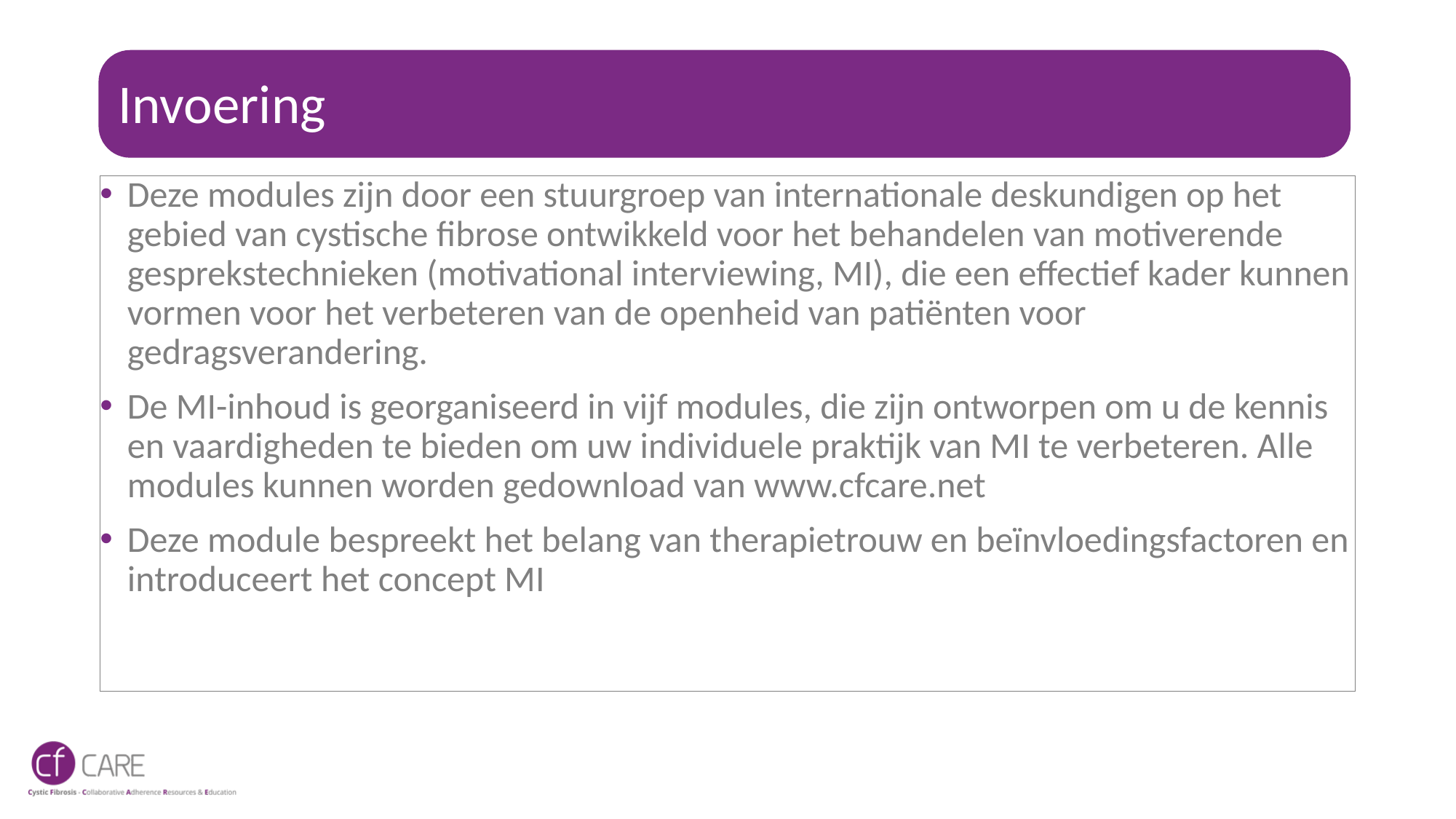

# Invoering
Deze modules zijn door een stuurgroep van internationale deskundigen op het gebied van cystische fibrose ontwikkeld voor het behandelen van motiverende gesprekstechnieken (motivational interviewing, MI), die een effectief kader kunnen vormen voor het verbeteren van de openheid van patiënten voor gedragsverandering.
De MI-inhoud is georganiseerd in vijf modules, die zijn ontworpen om u de kennis en vaardigheden te bieden om uw individuele praktijk van MI te verbeteren. Alle modules kunnen worden gedownload van www.cfcare.net
Deze module bespreekt het belang van therapietrouw en beïnvloedingsfactoren en introduceert het concept MI